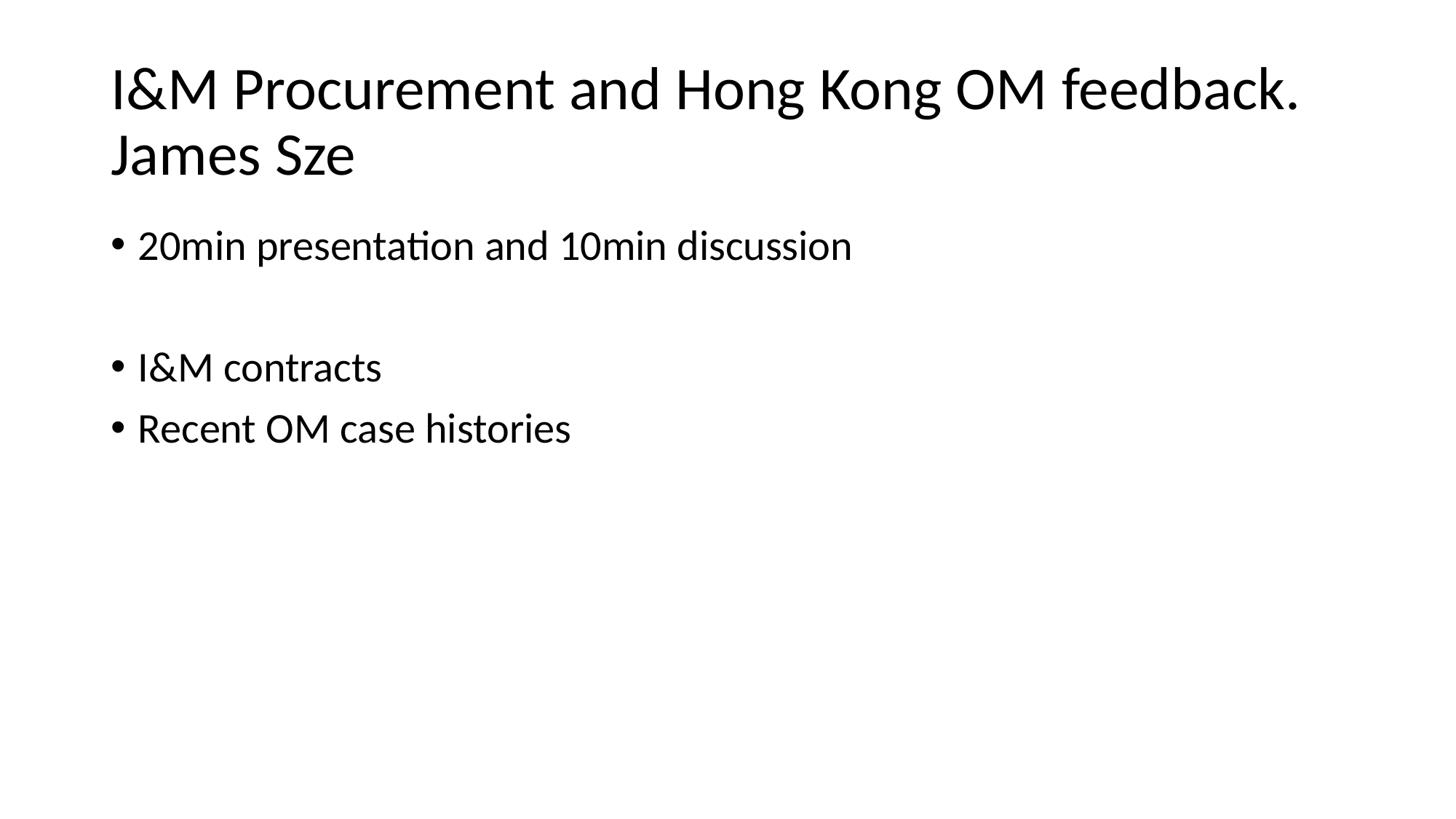

# I&M Procurement and Hong Kong OM feedback. James Sze
20min presentation and 10min discussion

I&M contracts
Recent OM case histories